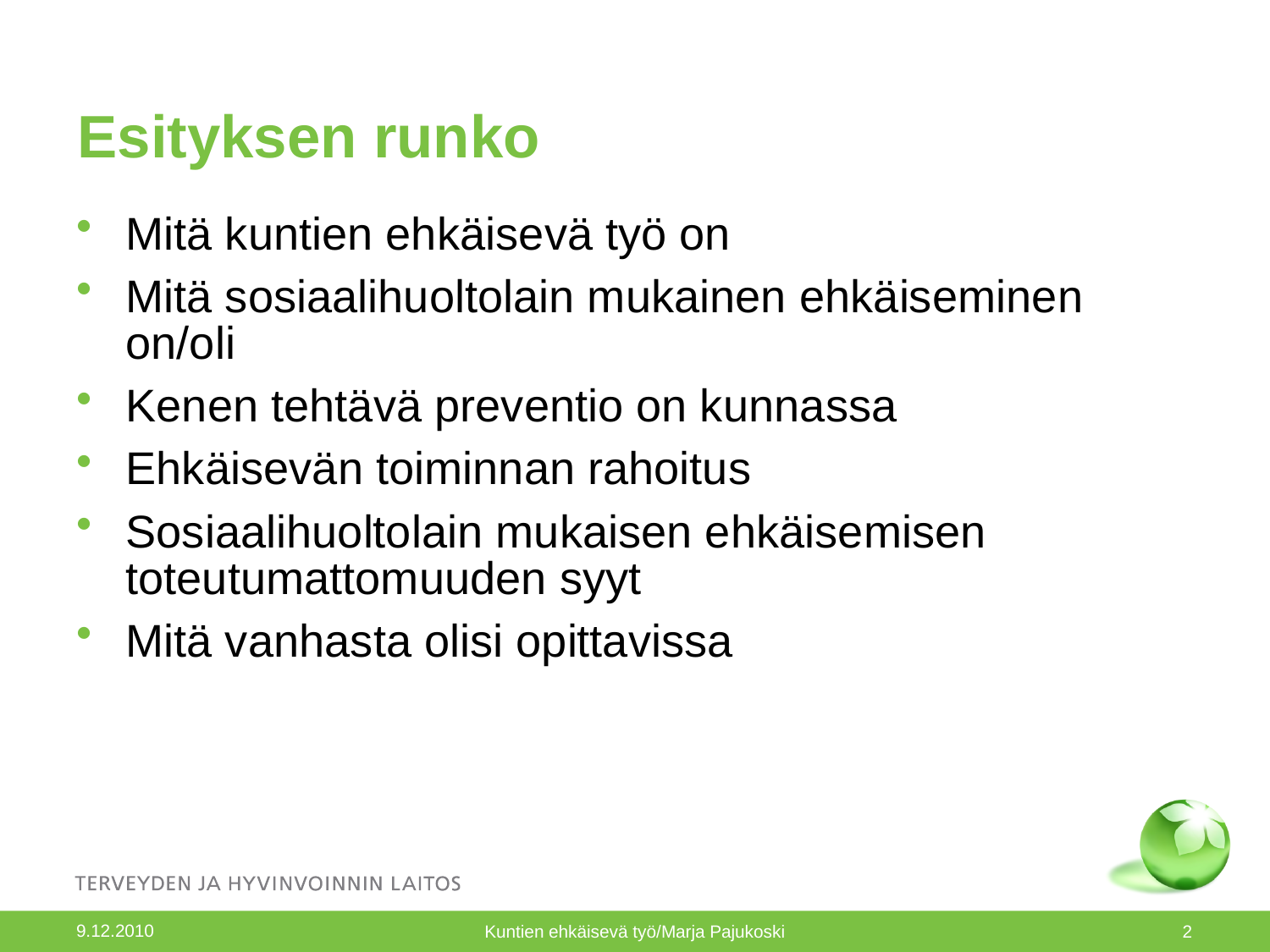

# Esityksen runko
Mitä kuntien ehkäisevä työ on
Mitä sosiaalihuoltolain mukainen ehkäiseminen on/oli
Kenen tehtävä preventio on kunnassa
Ehkäisevän toiminnan rahoitus
Sosiaalihuoltolain mukaisen ehkäisemisen toteutumattomuuden syyt
Mitä vanhasta olisi opittavissa
9.12.2010
Kuntien ehkäisevä työ/Marja Pajukoski
2